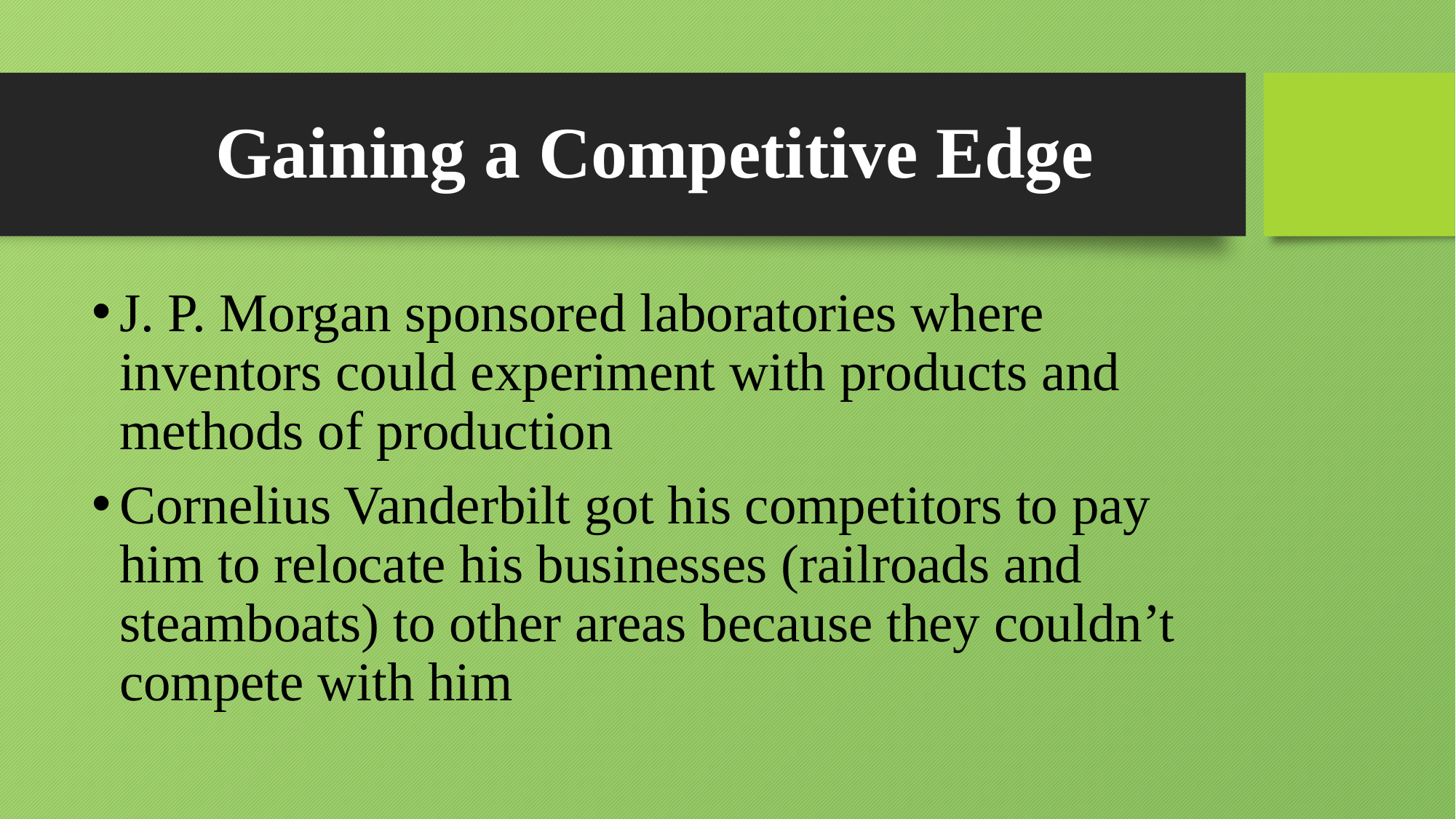

# Gaining a Competitive Edge
J. P. Morgan sponsored laboratories where inventors could experiment with products and methods of production
Cornelius Vanderbilt got his competitors to pay him to relocate his businesses (railroads and steamboats) to other areas because they couldn’t compete with him